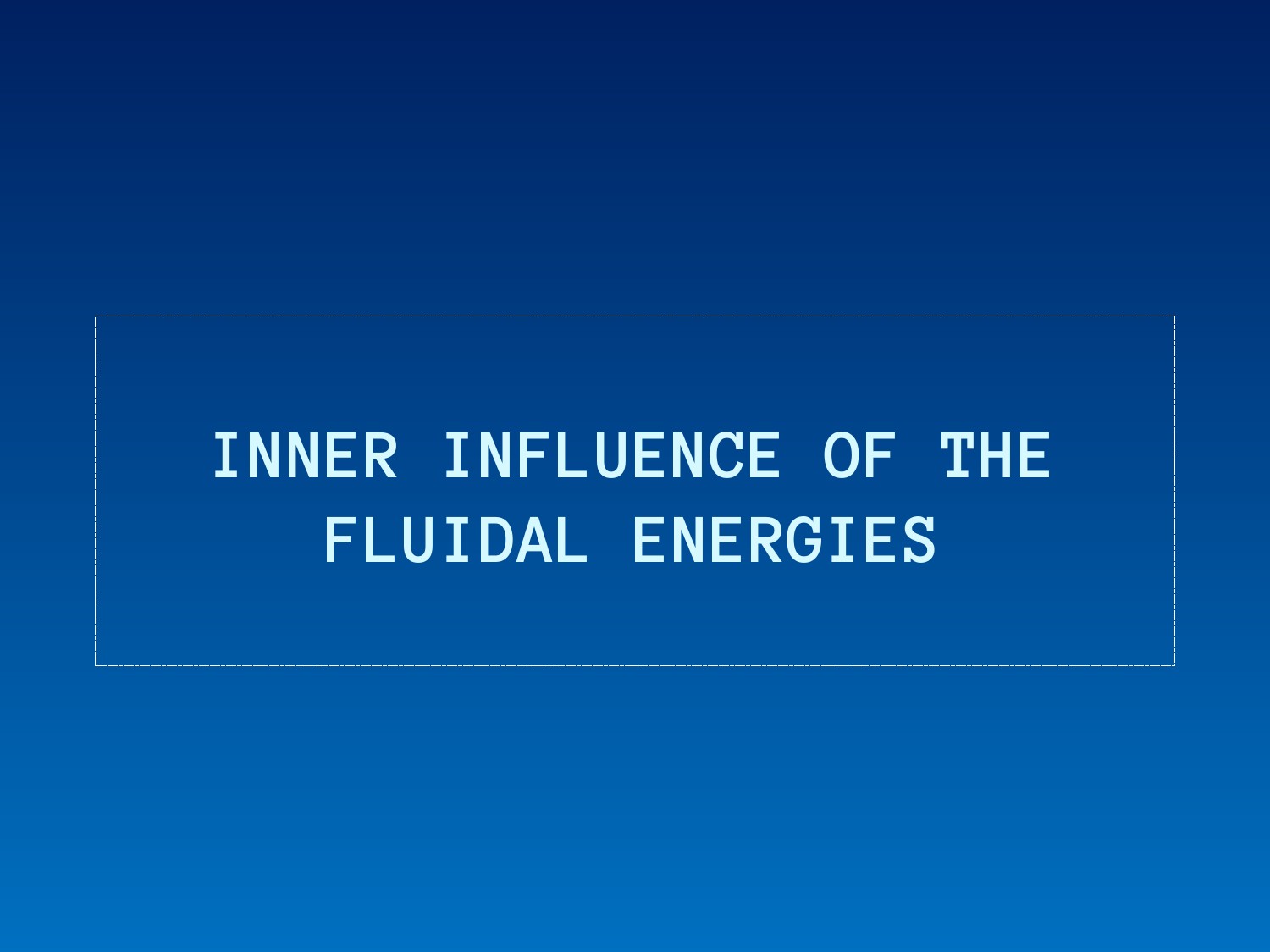

# Inner Influence of the Fluidal Energies